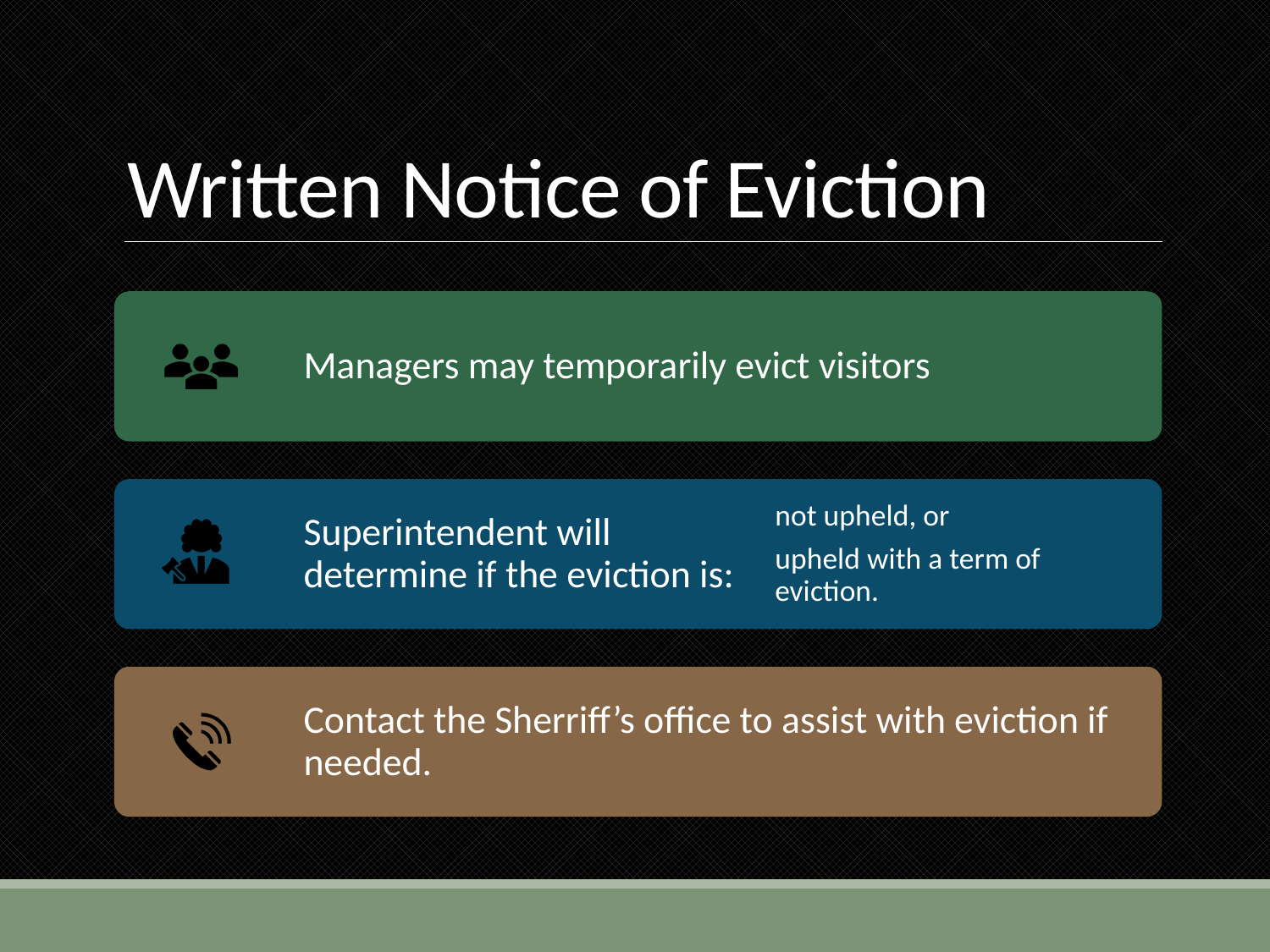

# Written Notice of Eviction
Managers may temporarily evict visitors
Superintendent will determine if the eviction is:
not upheld, or
upheld with a term of eviction.
Contact the Sherriff’s office to assist with eviction if needed.